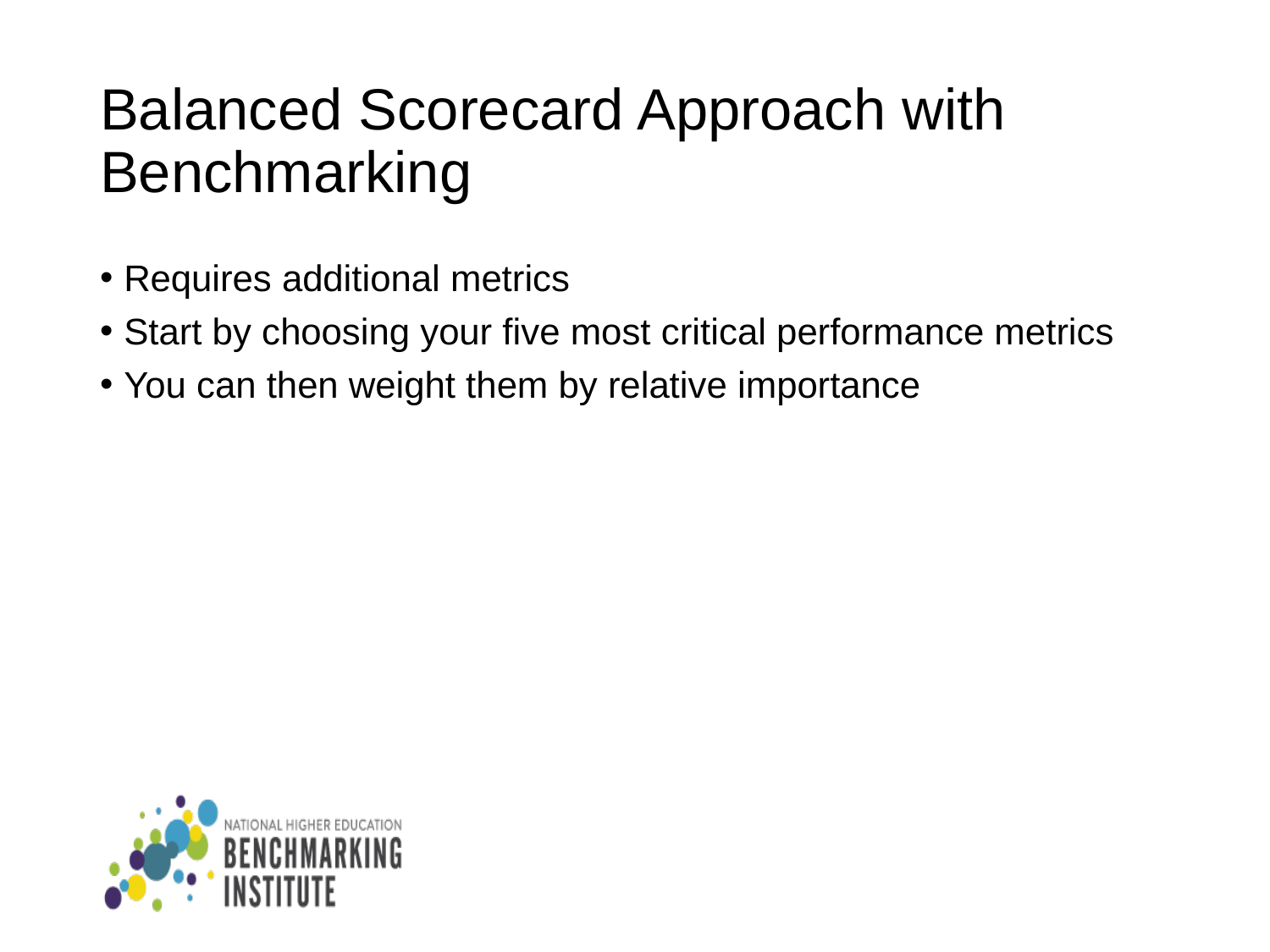

# Balanced Scorecard Approach with Benchmarking
Requires additional metrics
Start by choosing your five most critical performance metrics
You can then weight them by relative importance